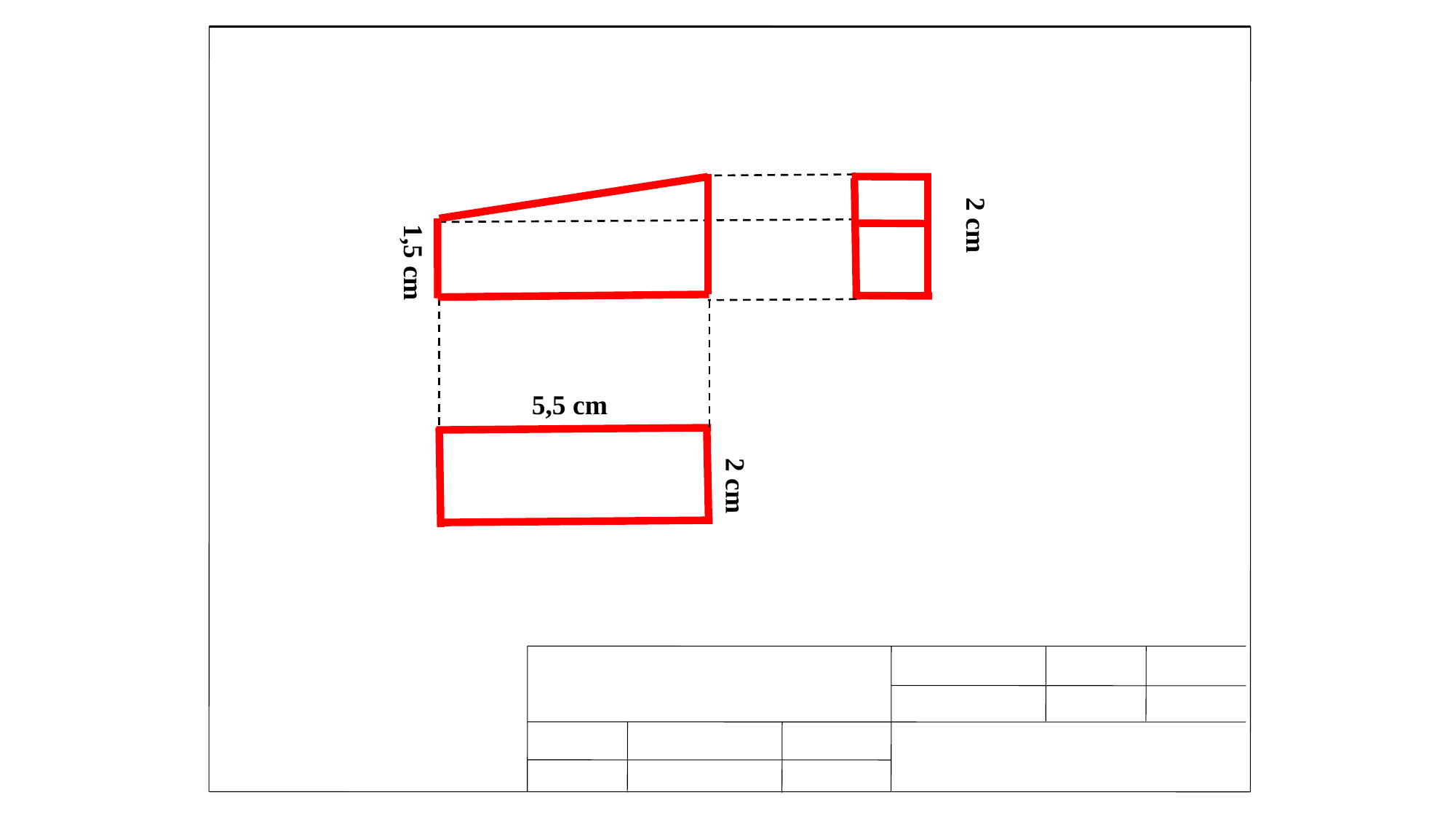

2 cm

1,5 cm
5,5 cm
2 cm